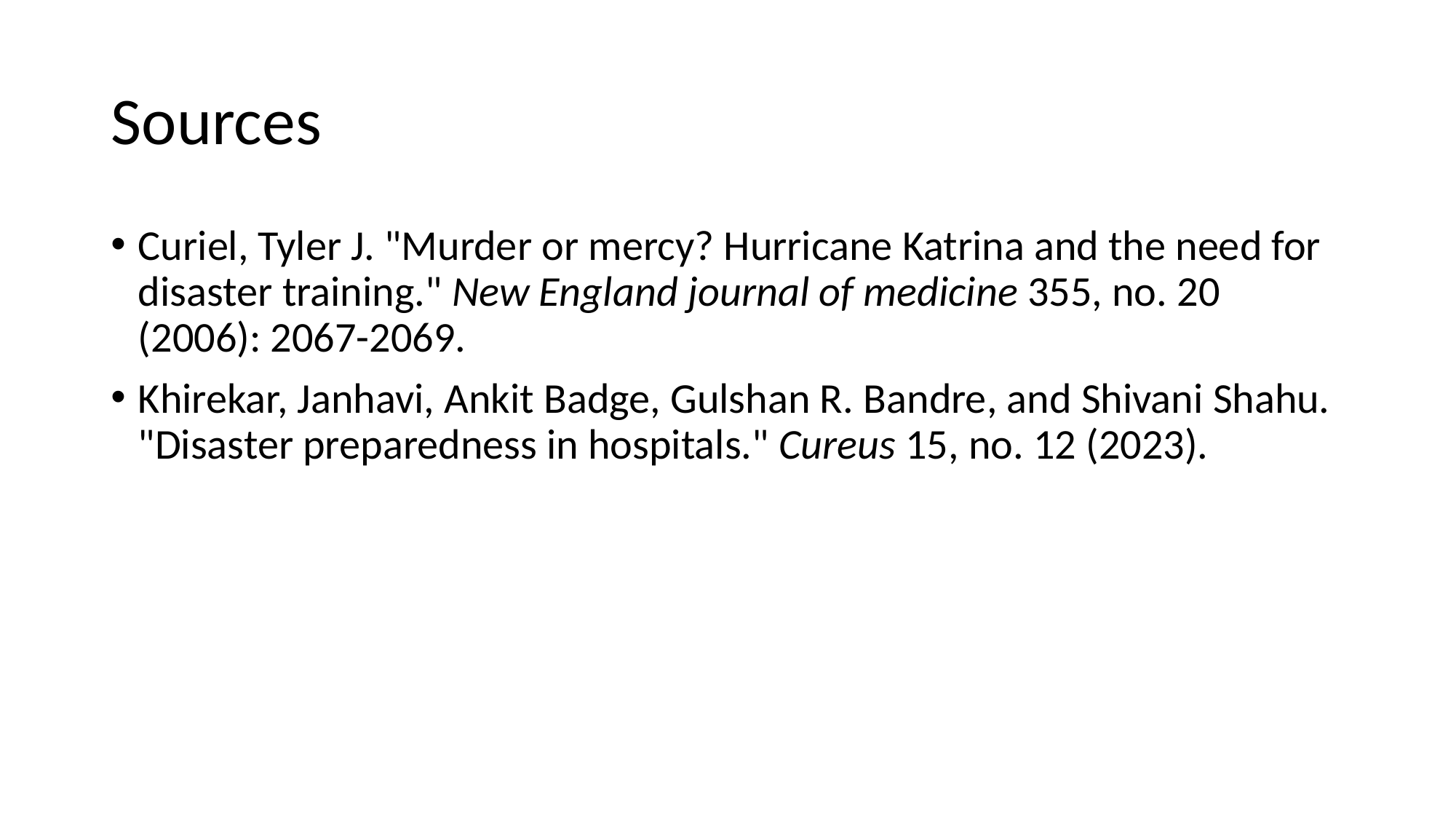

# Sources
Curiel, Tyler J. "Murder or mercy? Hurricane Katrina and the need for disaster training." New England journal of medicine 355, no. 20 (2006): 2067-2069.
Khirekar, Janhavi, Ankit Badge, Gulshan R. Bandre, and Shivani Shahu. "Disaster preparedness in hospitals." Cureus 15, no. 12 (2023).